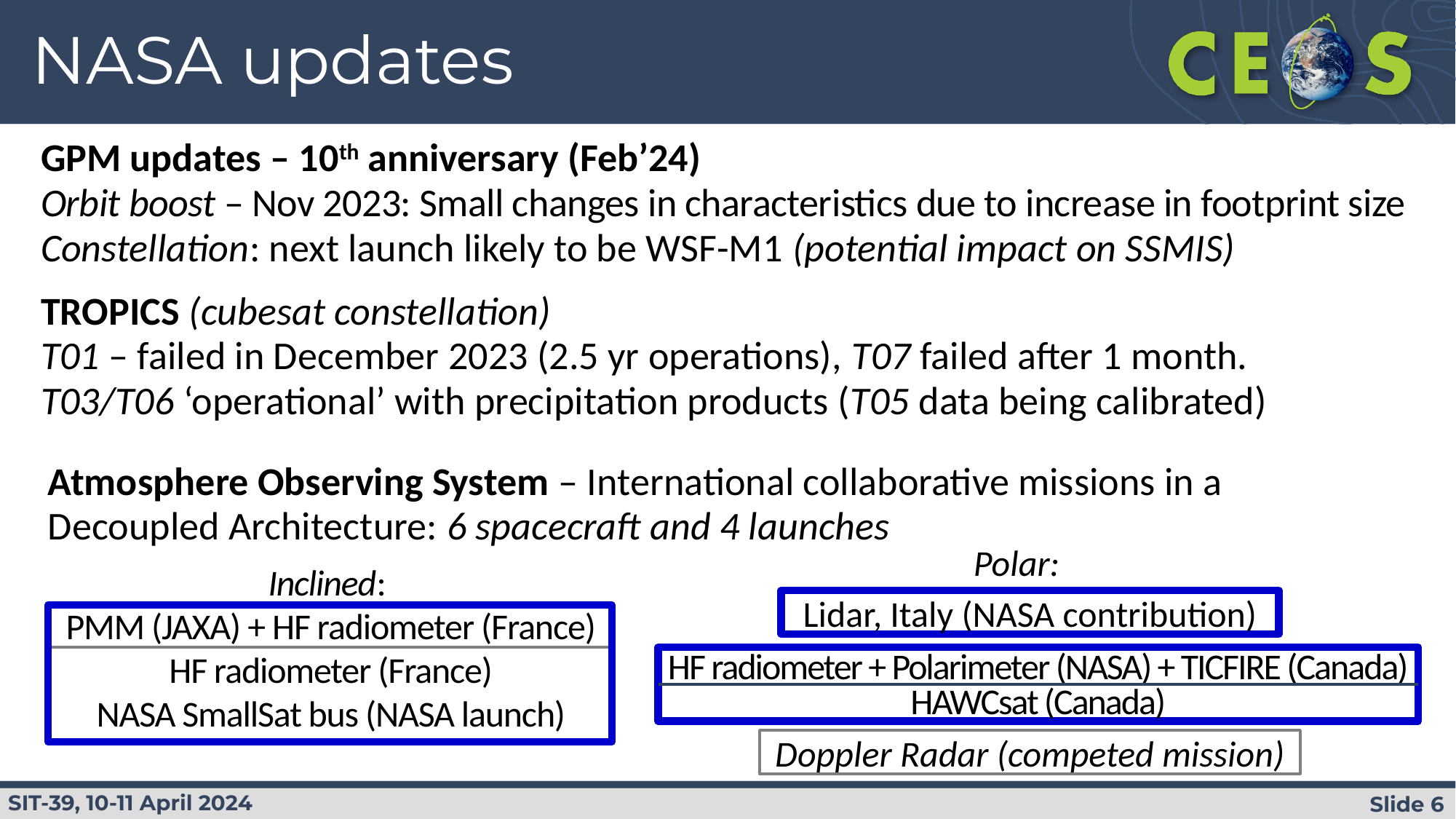

# NASA updates
GPM updates – 10th anniversary (Feb’24)
Orbit boost – Nov 2023: Small changes in characteristics due to increase in footprint size
Constellation: next launch likely to be WSF-M1 (potential impact on SSMIS)
TROPICS (cubesat constellation)
T01 – failed in December 2023 (2.5 yr operations), T07 failed after 1 month.
T03/T06 ‘operational’ with precipitation products (T05 data being calibrated)
Atmosphere Observing System – International collaborative missions in a Decoupled Architecture: 6 spacecraft and 4 launches
Polar:
Inclined:
PMM (JAXA) + HF radiometer (France)
HF radiometer (France)
NASA SmallSat bus (NASA launch)
Lidar, Italy (NASA contribution)

HF radiometer + Polarimeter (NASA) + TICFIRE (Canada) HAWCsat (Canada)

Doppler Radar (competed mission)